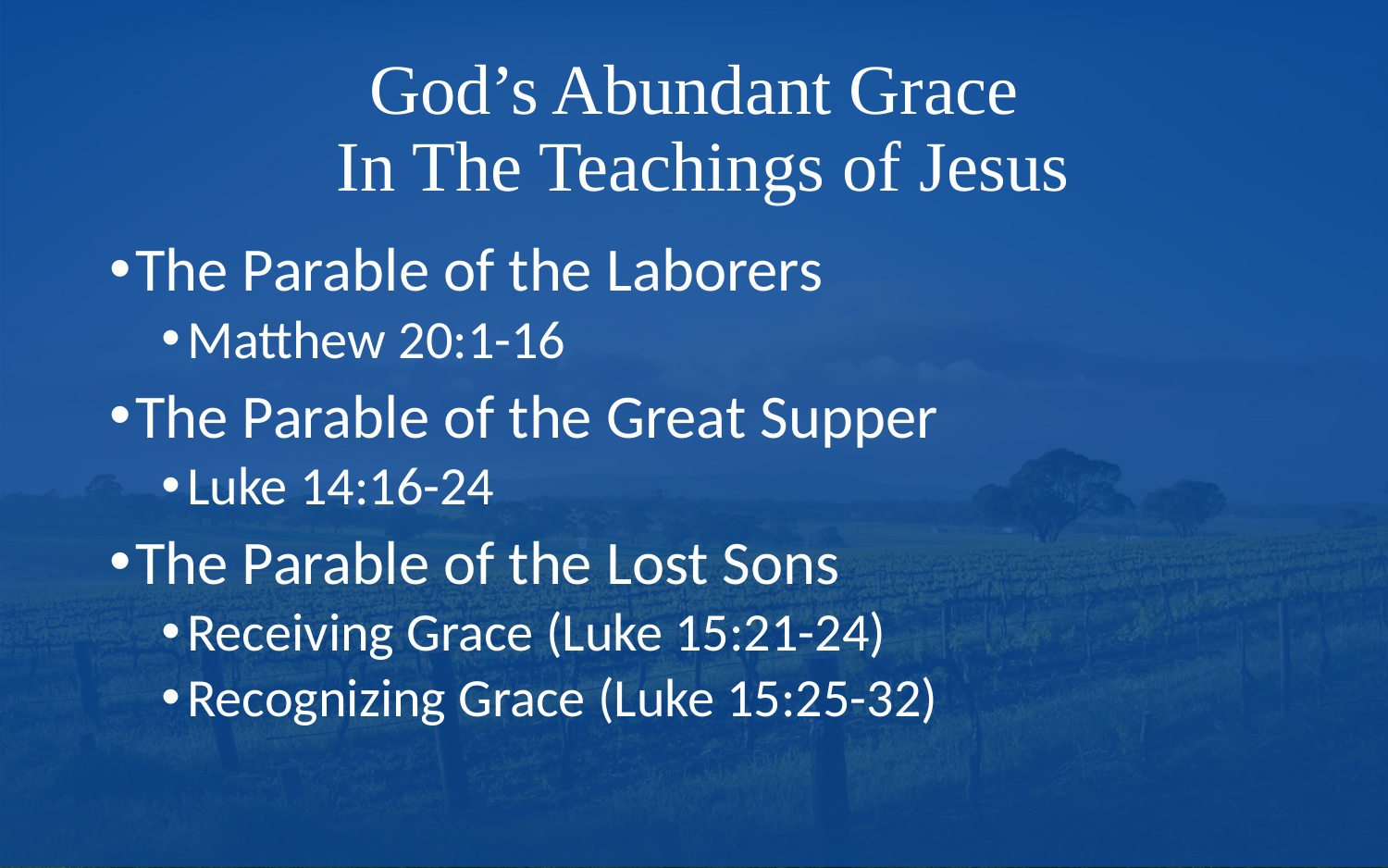

# God’s Abundant Grace In The Teachings of Jesus
The Parable of the Laborers
Matthew 20:1-16
The Parable of the Great Supper
Luke 14:16-24
The Parable of the Lost Sons
Receiving Grace (Luke 15:21-24)
Recognizing Grace (Luke 15:25-32)